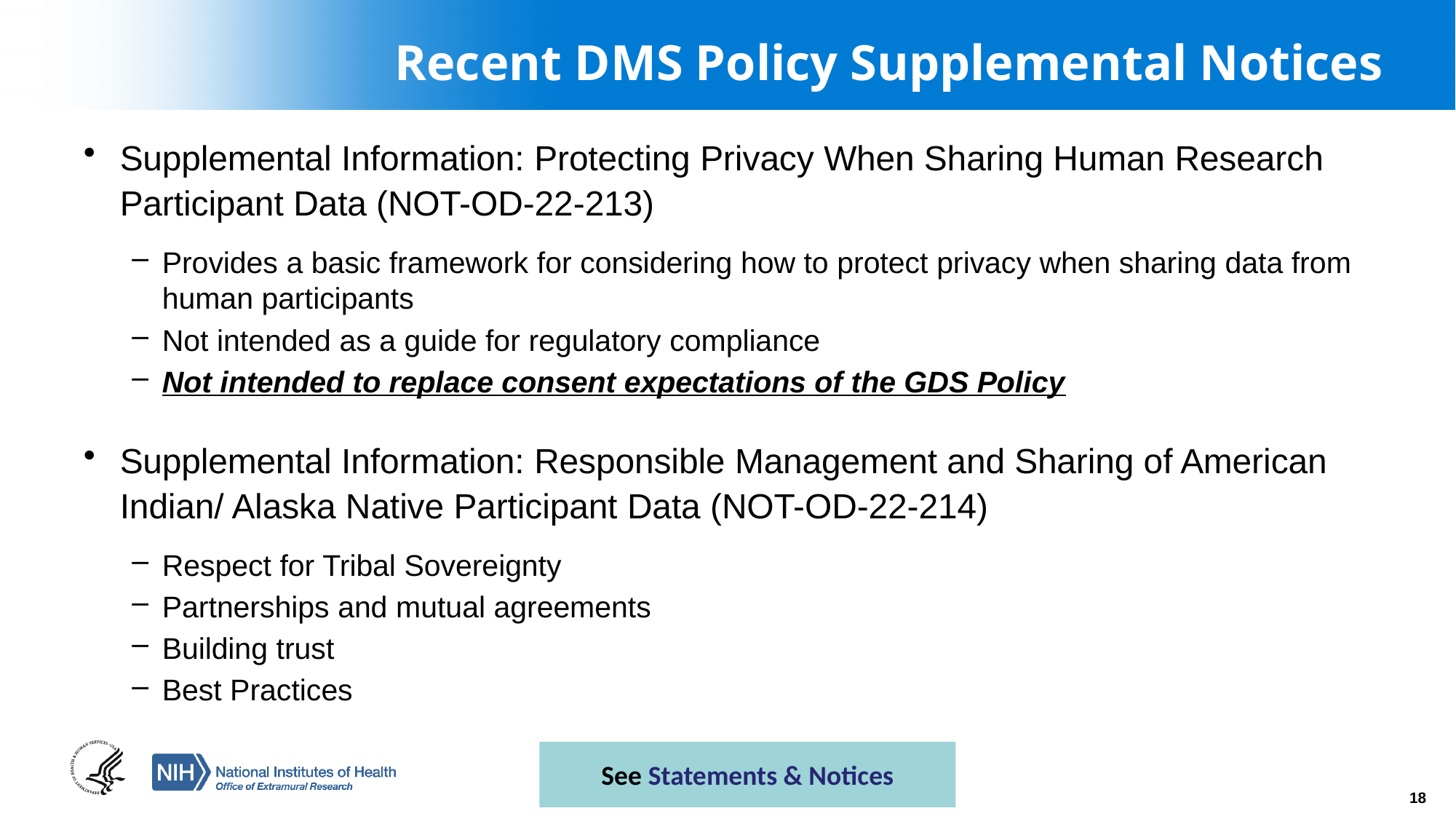

# Recent DMS Policy Supplemental Notices
Supplemental Information: Protecting Privacy When Sharing Human Research Participant Data (NOT-OD-22-213)
Provides a basic framework for considering how to protect privacy when sharing data from human participants
Not intended as a guide for regulatory compliance
Not intended to replace consent expectations of the GDS Policy
Supplemental Information: Responsible Management and Sharing of American Indian/ Alaska Native Participant Data (NOT-OD-22-214)
Respect for Tribal Sovereignty
Partnerships and mutual agreements
Building trust
Best Practices

See Statements & Notices
18